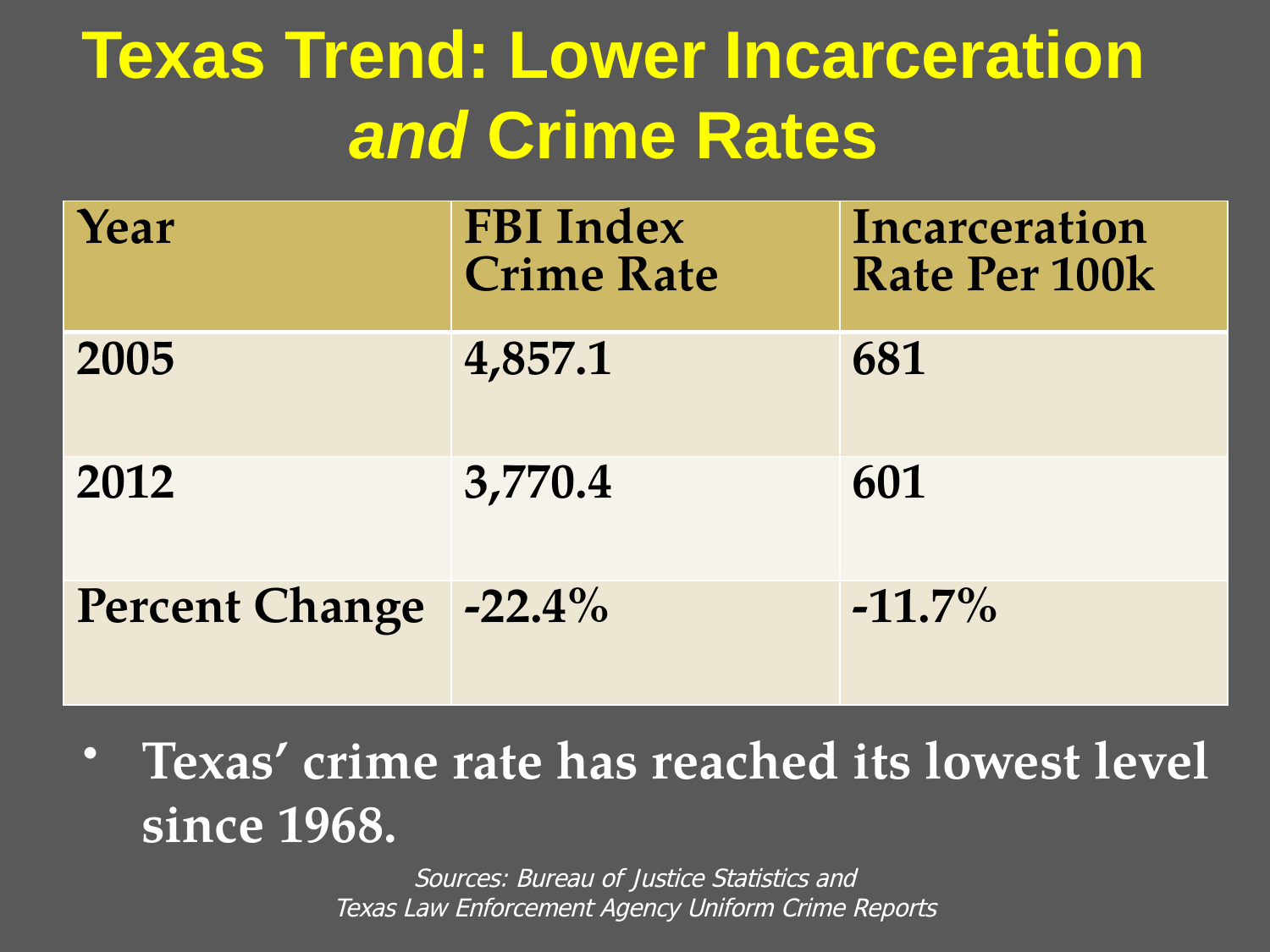

# Texas Trend: Lower Incarceration and Crime Rates
| Year | FBI Index Crime Rate | Incarceration Rate Per 100k |
| --- | --- | --- |
| 2005 | 4,857.1 | 681 |
| 2012 | 3,770.4 | 601 |
| Percent Change | -22.4% | -11.7% |
Texas’ crime rate has reached its lowest level since 1968.

Sources: Bureau of Justice Statistics and
Texas Law Enforcement Agency Uniform Crime Reports